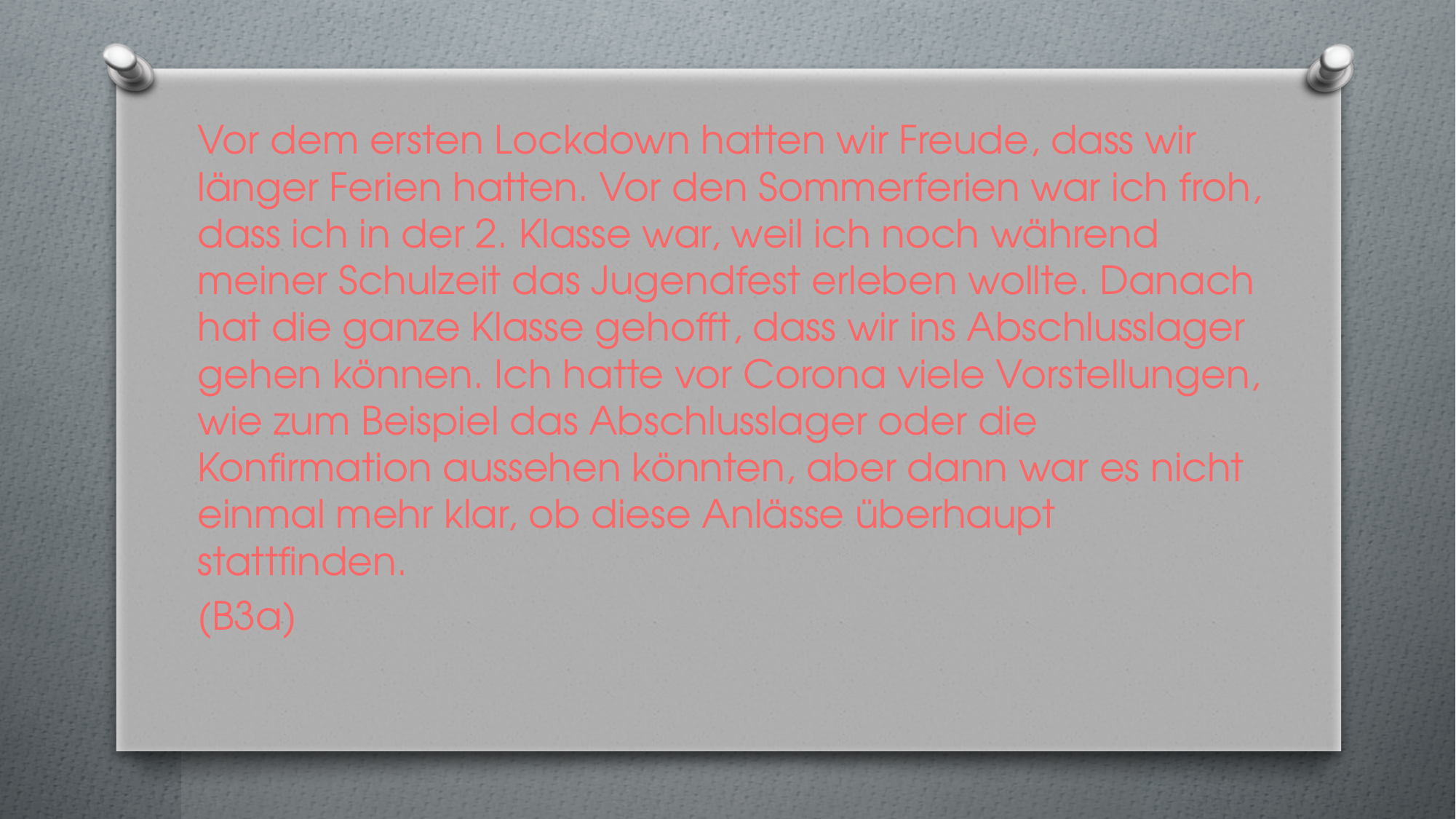

Vor dem ersten Lockdown hatten wir Freude, dass wir länger Ferien hatten. Vor den Sommerferien war ich froh, dass ich in der 2. Klasse war, weil ich noch während meiner Schulzeit das Jugendfest erleben wollte. Danach hat die ganze Klasse gehofft, dass wir ins Abschlusslager gehen können. Ich hatte vor Corona viele Vorstellungen, wie zum Beispiel das Abschlusslager oder die Konfirmation aussehen könnten, aber dann war es nicht einmal mehr klar, ob diese Anlässe überhaupt stattfinden.
(B3a)